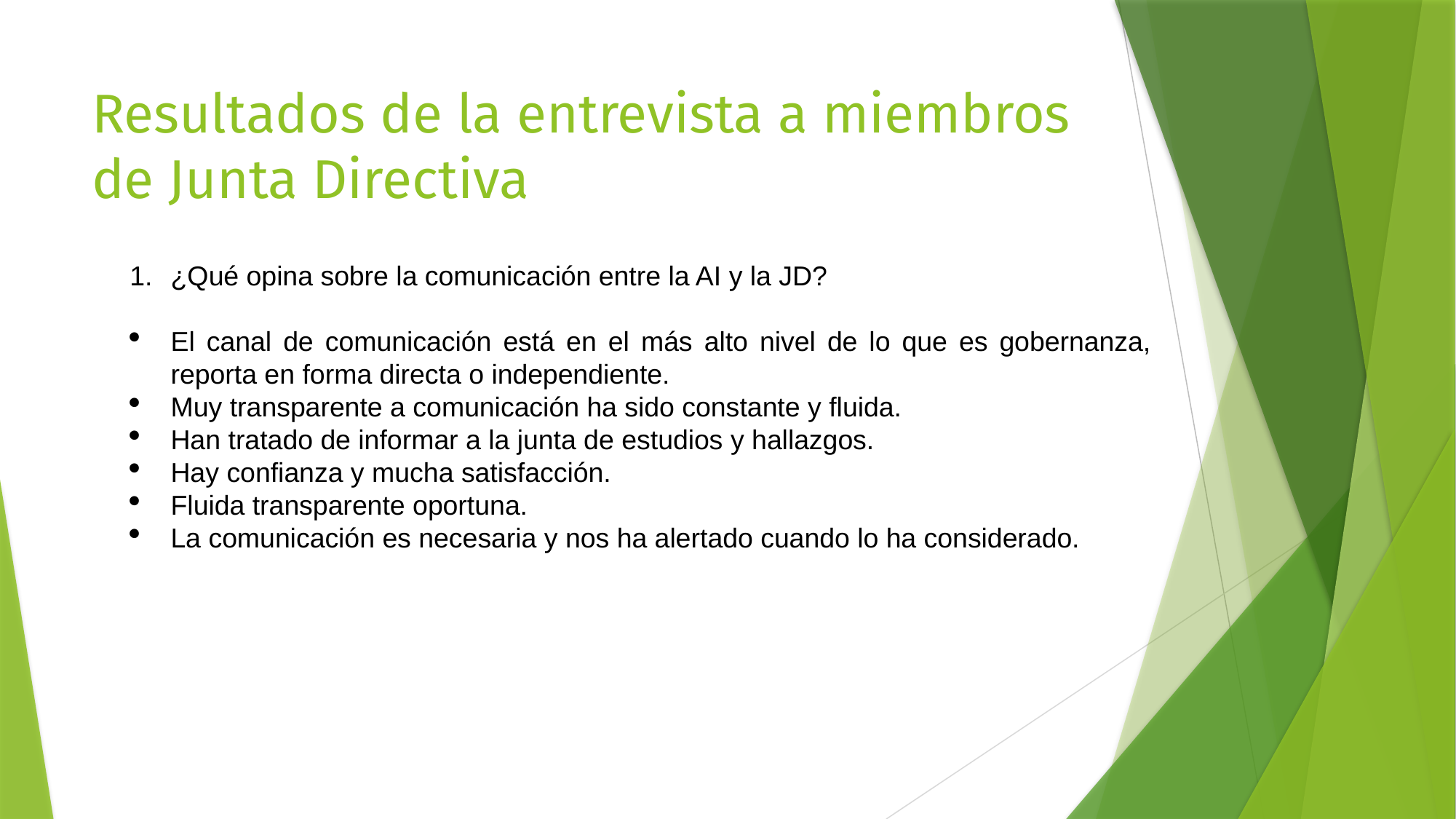

# Resultados de la entrevista a miembros de Junta Directiva
¿Qué opina sobre la comunicación entre la AI y la JD?

El canal de comunicación está en el más alto nivel de lo que es gobernanza, reporta en forma directa o independiente.
Muy transparente a comunicación ha sido constante y fluida.
Han tratado de informar a la junta de estudios y hallazgos.
Hay confianza y mucha satisfacción.
Fluida transparente oportuna.
La comunicación es necesaria y nos ha alertado cuando lo ha considerado.